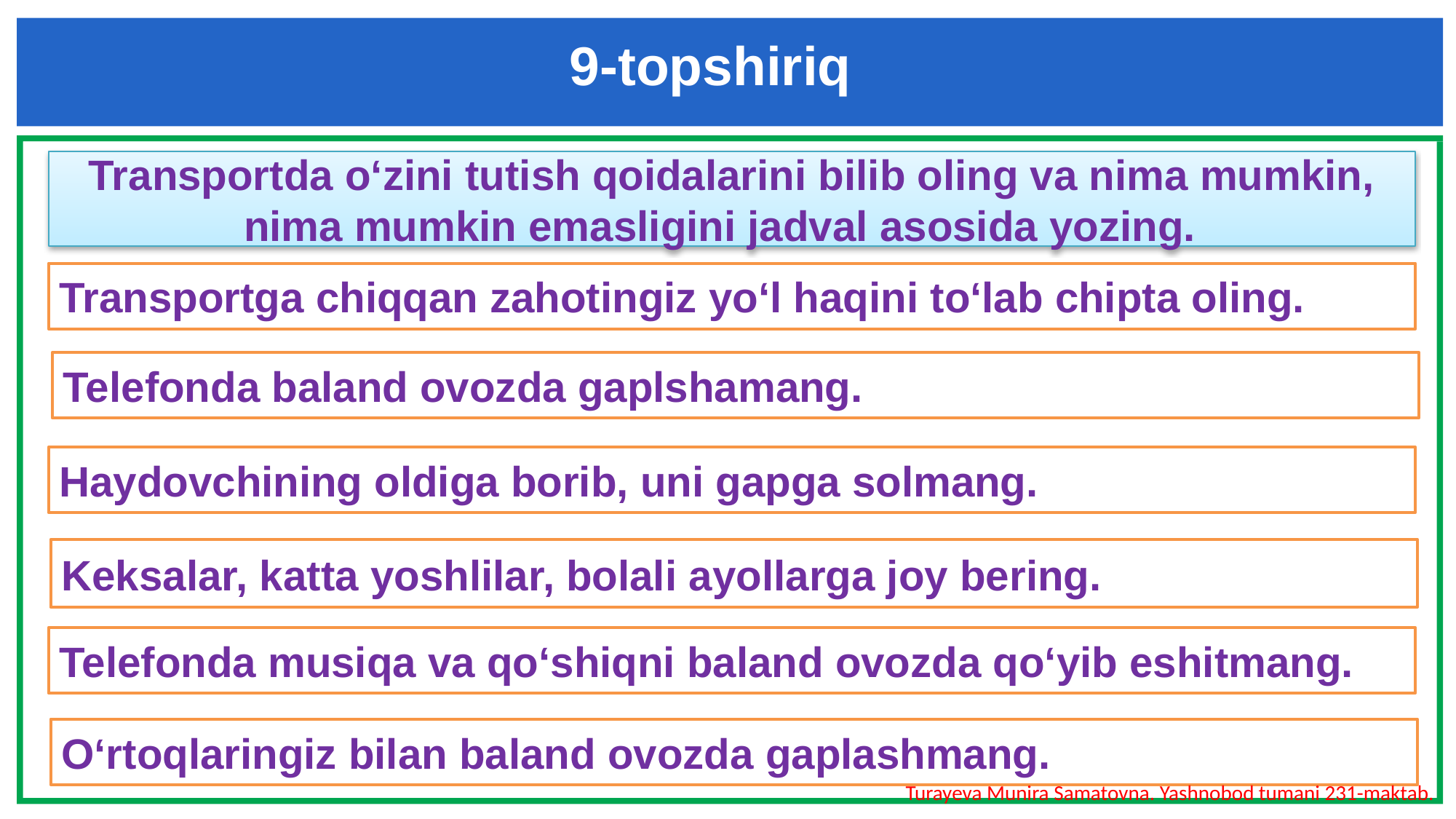

9-topshiriq
Transportda o‘zini tutish qoidalarini bilib oling va nima mumkin, nima mumkin emasligini jadval asosida yozing.
Transportga chiqqan zahotingiz yo‘l haqini to‘lab chipta oling.
Telefonda baland ovozda gaplshamang.
Haydovchining oldiga borib, uni gapga solmang.
Keksalar, katta yoshlilar, bolali ayollarga joy bering.
Telefonda musiqa va qo‘shiqni baland ovozda qo‘yib eshitmang.
O‘rtoqlaringiz bilan baland ovozda gaplashmang.
Turayeva Munira Samatovna. Yashnobod tumani 231-maktab.